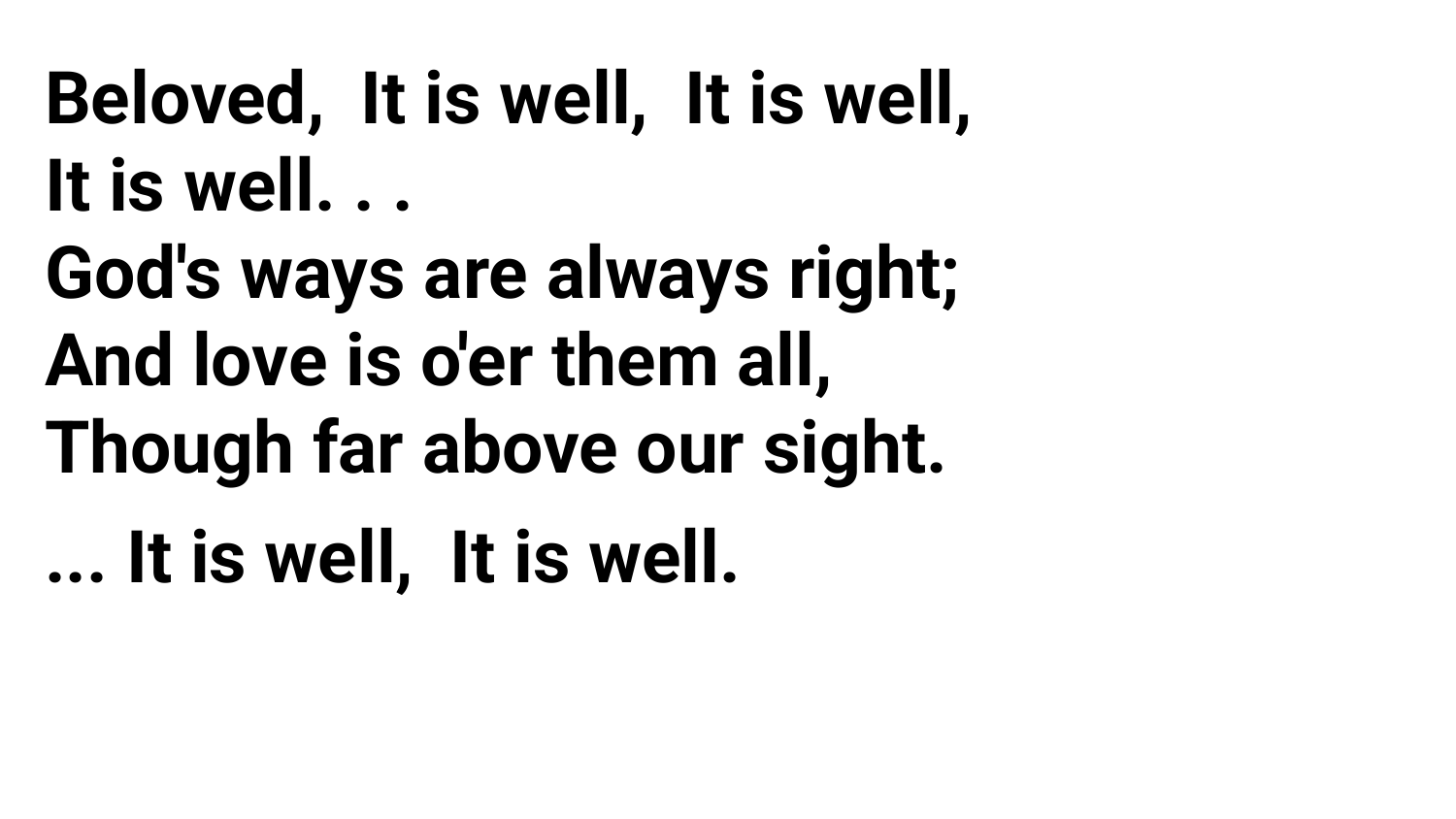

Beloved,  It is well,  It is well,
It is well. . .
God's ways are always right;
And love is o'er them all,
Though far above our sight.
... It is well,  It is well.